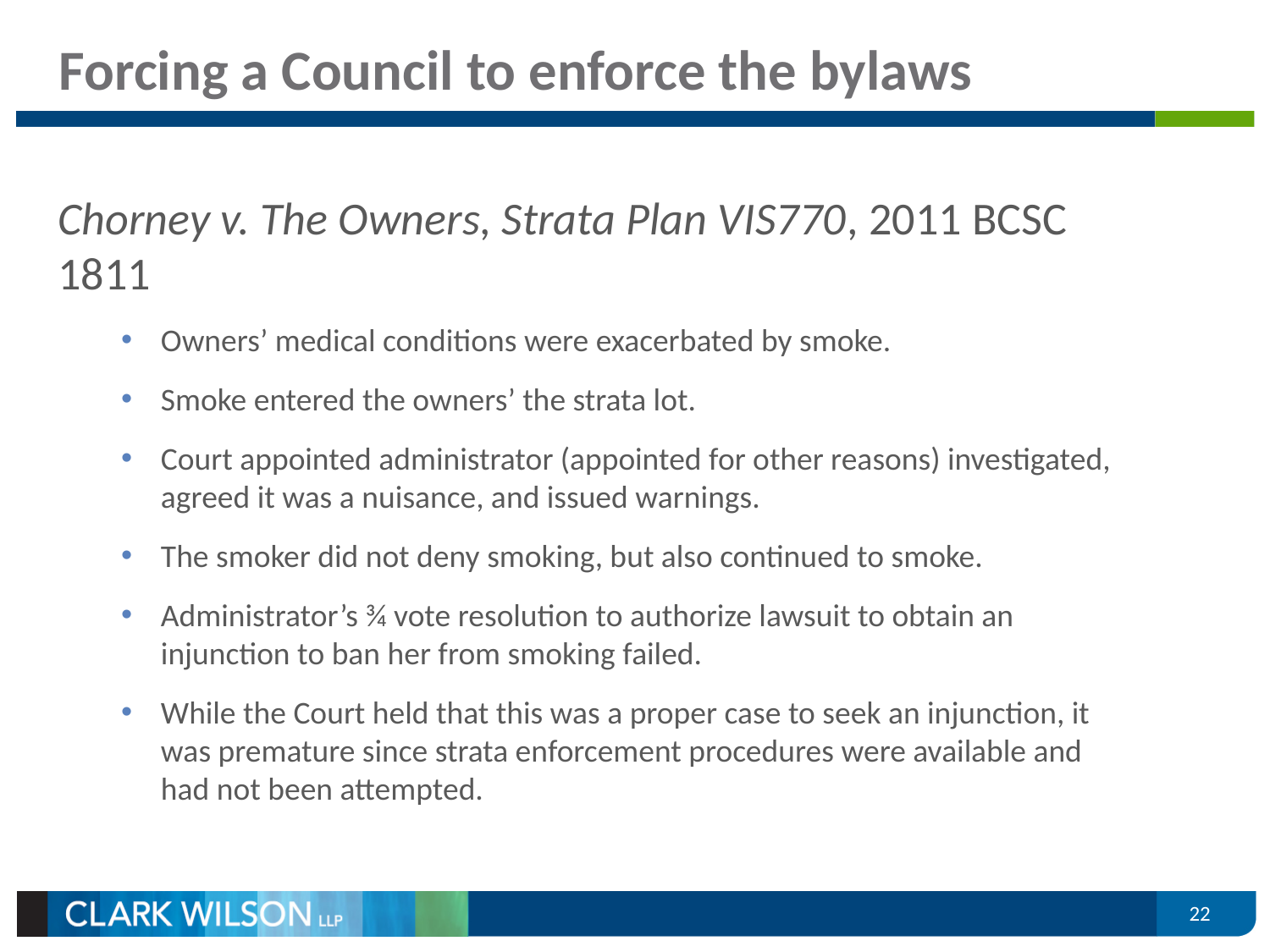

# Forcing a Council to enforce the bylaws
Chorney v. The Owners, Strata Plan VIS770, 2011 BCSC 1811
Owners’ medical conditions were exacerbated by smoke.
Smoke entered the owners’ the strata lot.
Court appointed administrator (appointed for other reasons) investigated, agreed it was a nuisance, and issued warnings.
The smoker did not deny smoking, but also continued to smoke.
Administrator’s ¾ vote resolution to authorize lawsuit to obtain an injunction to ban her from smoking failed.
While the Court held that this was a proper case to seek an injunction, it was premature since strata enforcement procedures were available and had not been attempted.
22